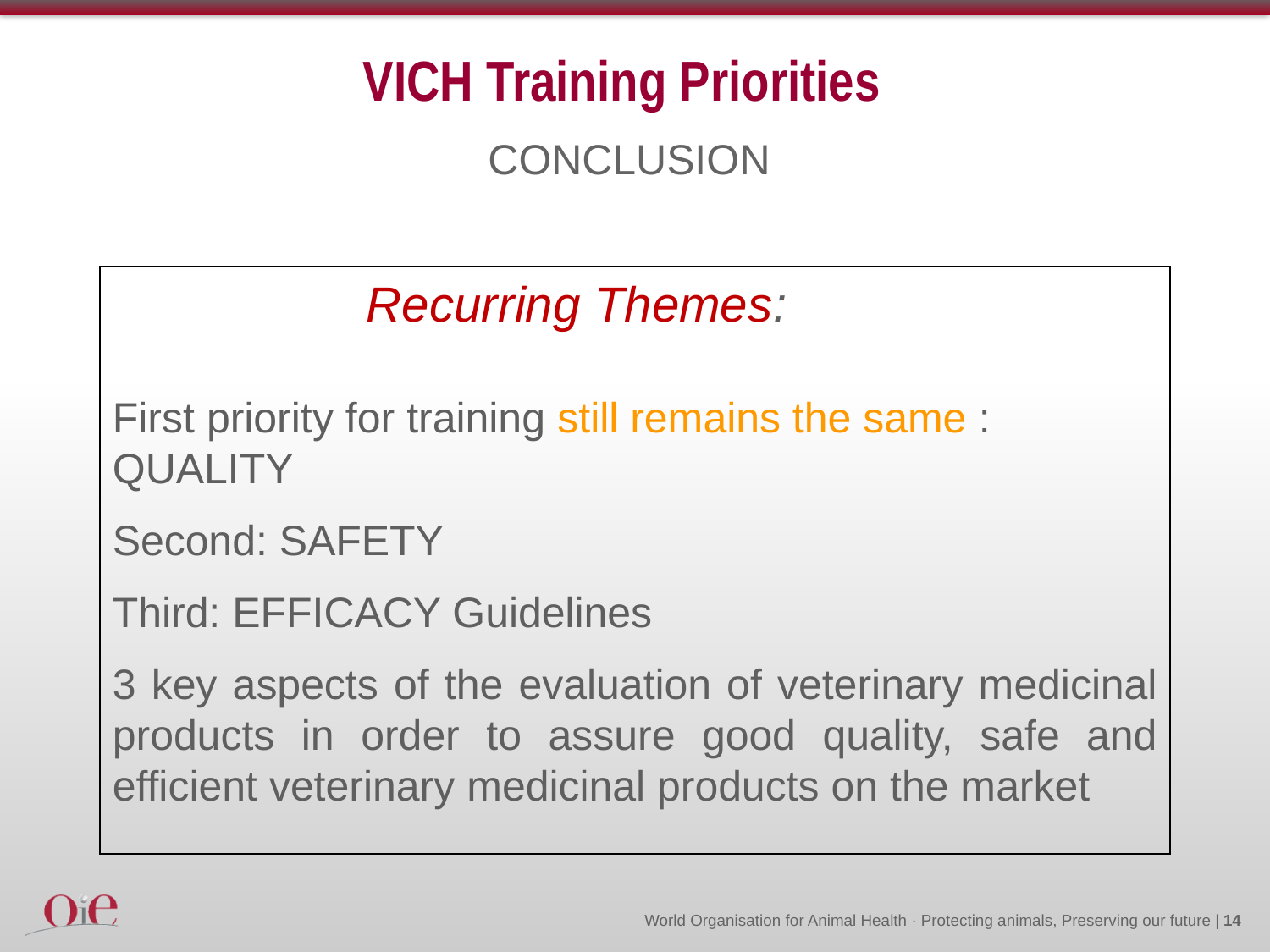

# VICH Training Priorities
CONCLUSION

		Recurring Themes:

First priority for training still remains the same : QUALITY
Second: SAFETY
Third: EFFICACY Guidelines
3 key aspects of the evaluation of veterinary medicinal products in order to assure good quality, safe and efficient veterinary medicinal products on the market